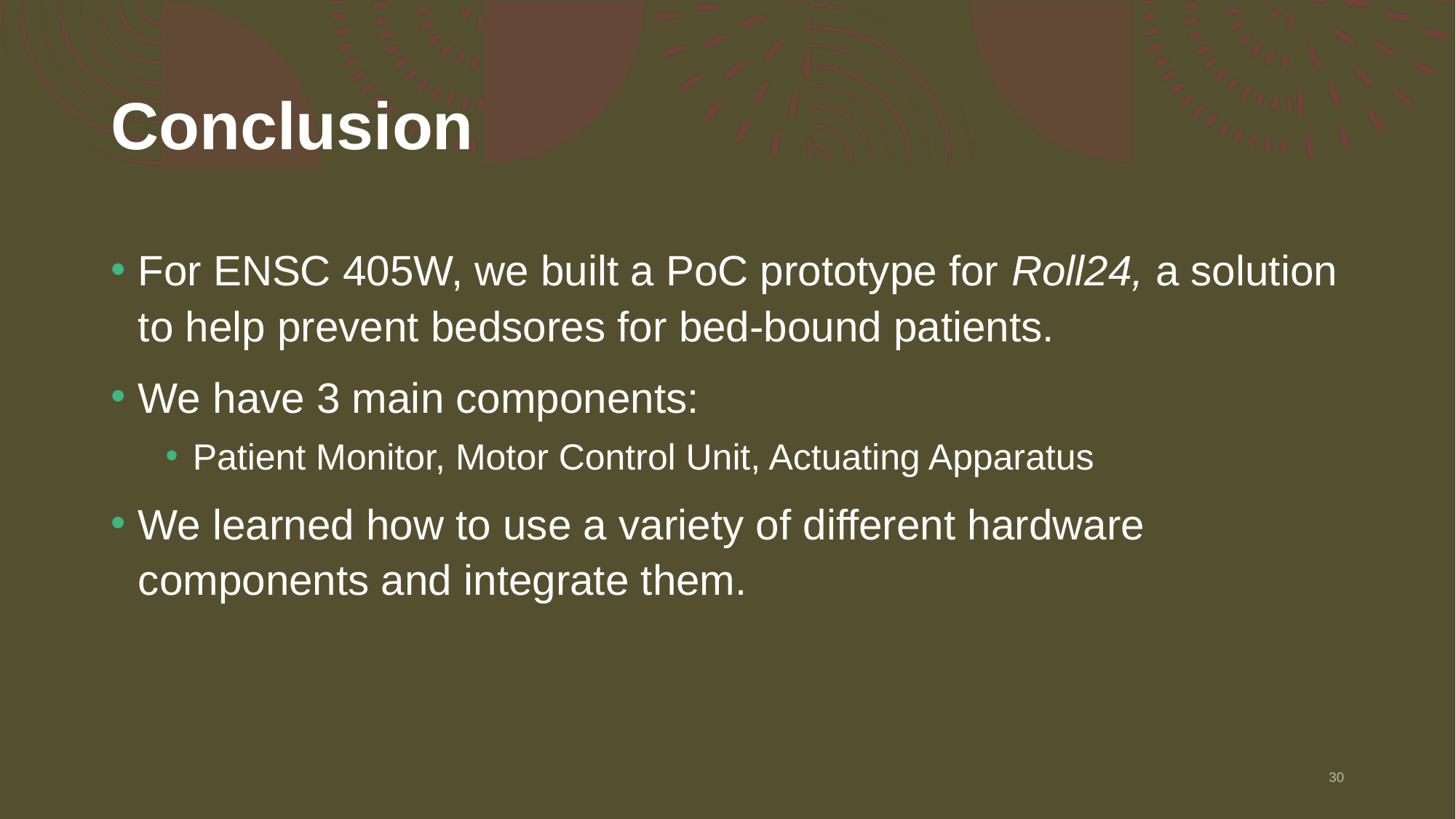

# Conclusion
For ENSC 405W, we built a PoC prototype for Roll24, a solution to help prevent bedsores for bed-bound patients.
We have 3 main components:
Patient Monitor, Motor Control Unit, Actuating Apparatus
We learned how to use a variety of different hardware components and integrate them.
30